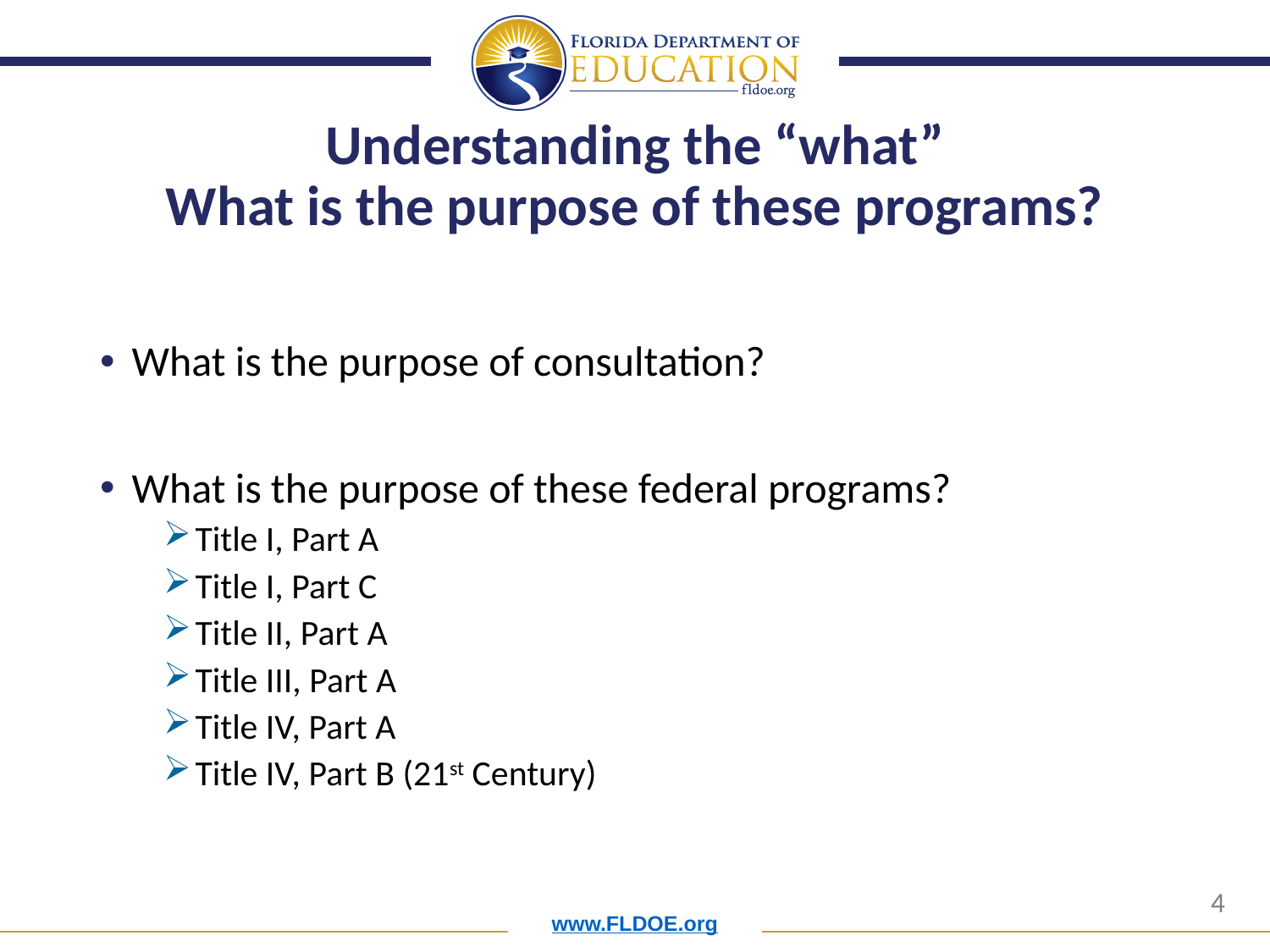

# Understanding the “what” What is the purpose of these programs?
What is the purpose of consultation?

What is the purpose of these federal programs?
Title I, Part A
Title I, Part C
Title II, Part A
Title III, Part A
Title IV, Part A
Title IV, Part B (21st Century)